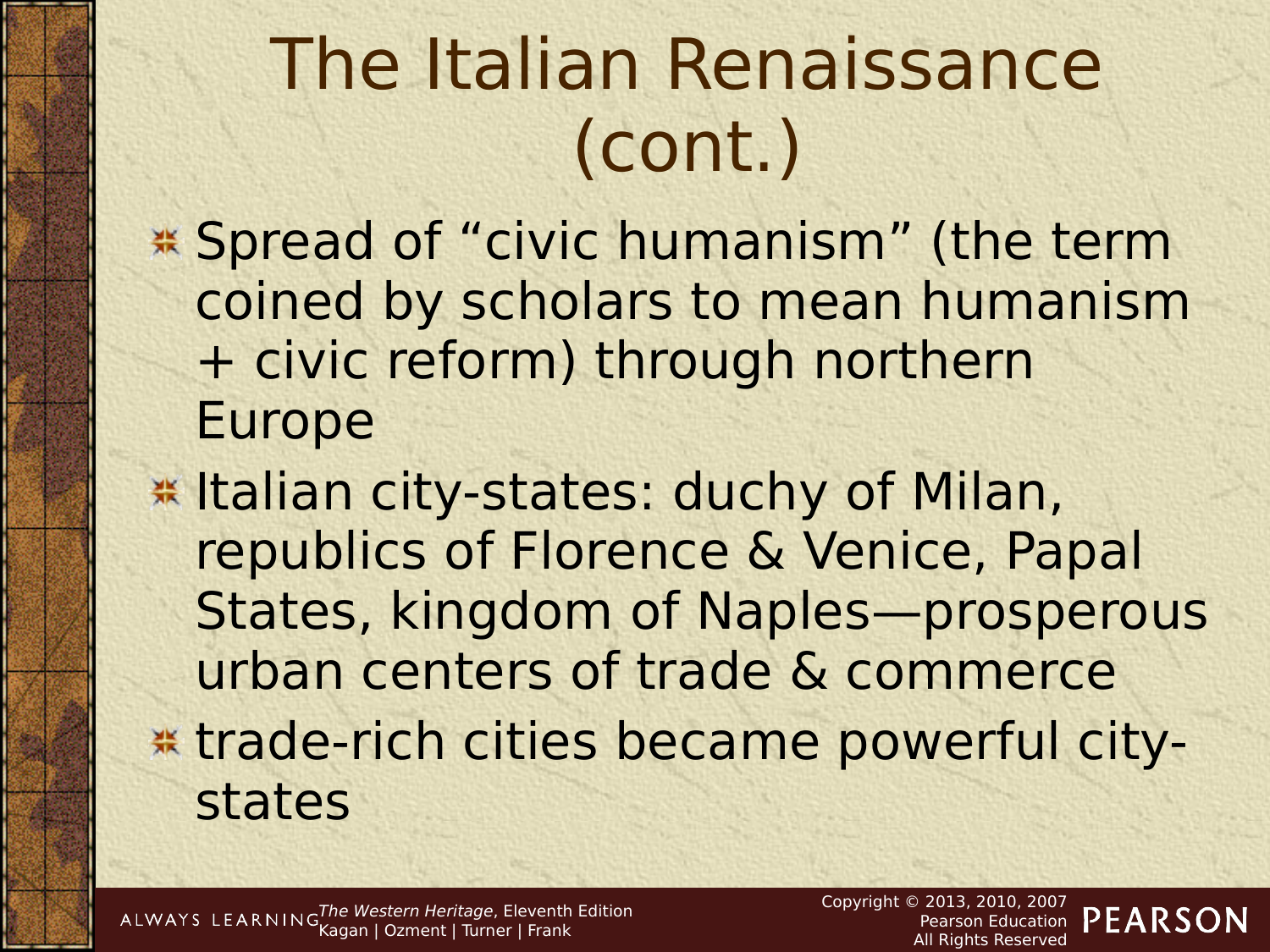

The Italian Renaissance
(cont.)
Spread of “civic humanism” (the term coined by scholars to mean humanism + civic reform) through northern Europe
Italian city-states: duchy of Milan, republics of Florence & Venice, Papal States, kingdom of Naples—prosperous urban centers of trade & commerce
trade-rich cities became powerful city-states